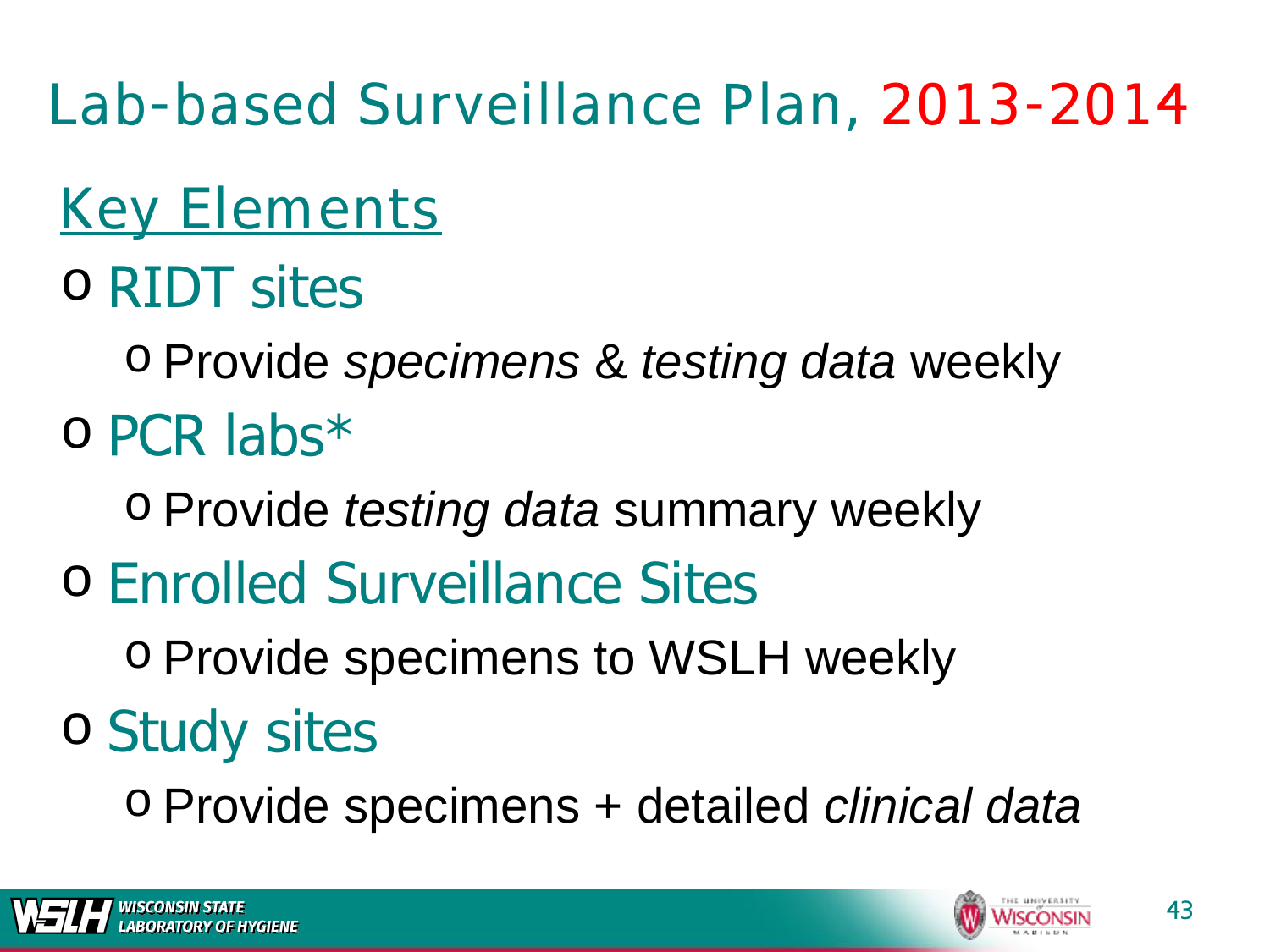

# Lab-based Surveillance Plan, 2013-2014
Key Elements
RIDT sites
Provide specimens & testing data weekly
PCR labs*
Provide testing data summary weekly
Enrolled Surveillance Sites
Provide specimens to WSLH weekly
Study sites
Provide specimens + detailed clinical data
43